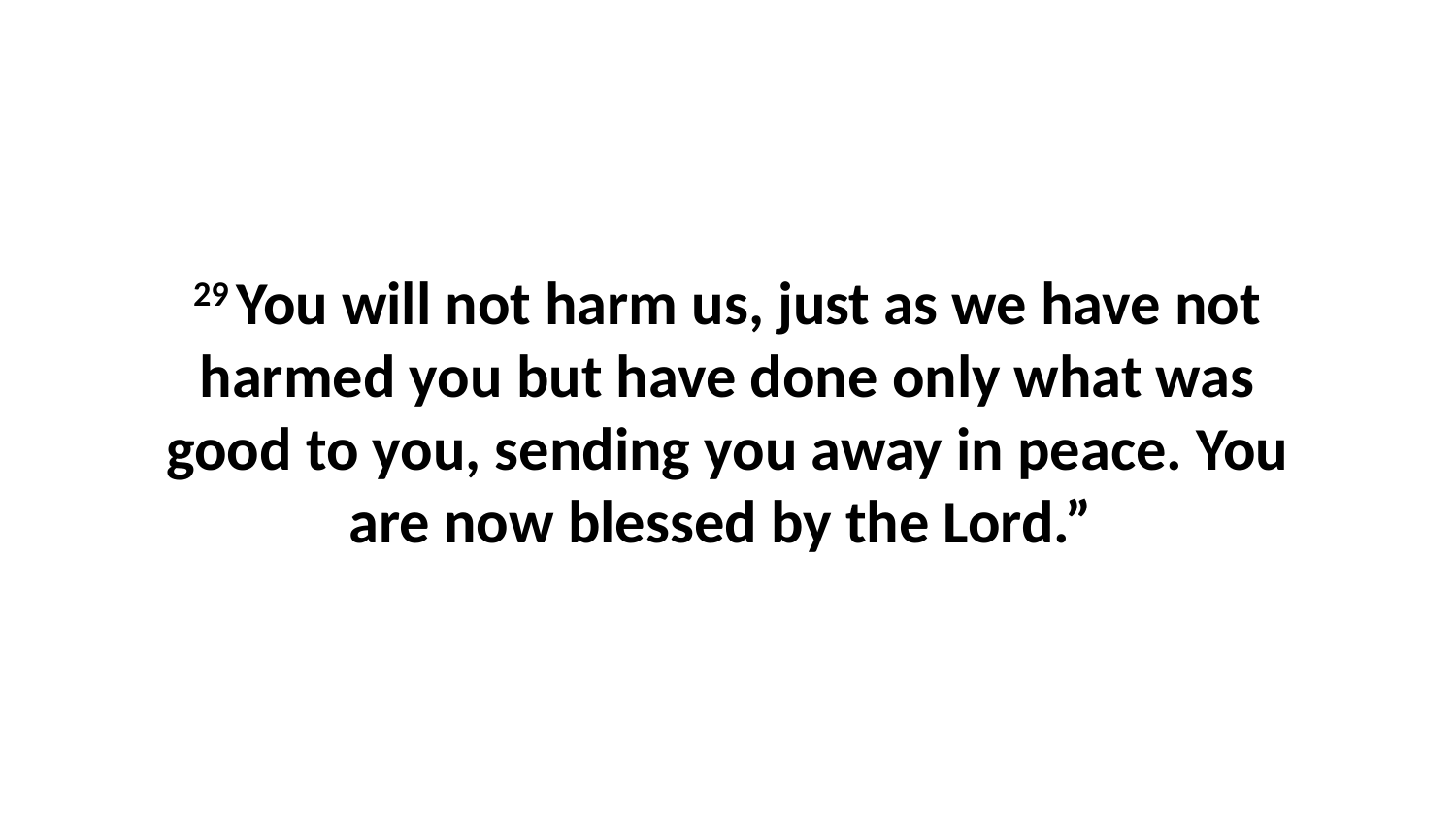

29 You will not harm us, just as we have not harmed you but have done only what was good to you, sending you away in peace. You are now blessed by the Lord.”